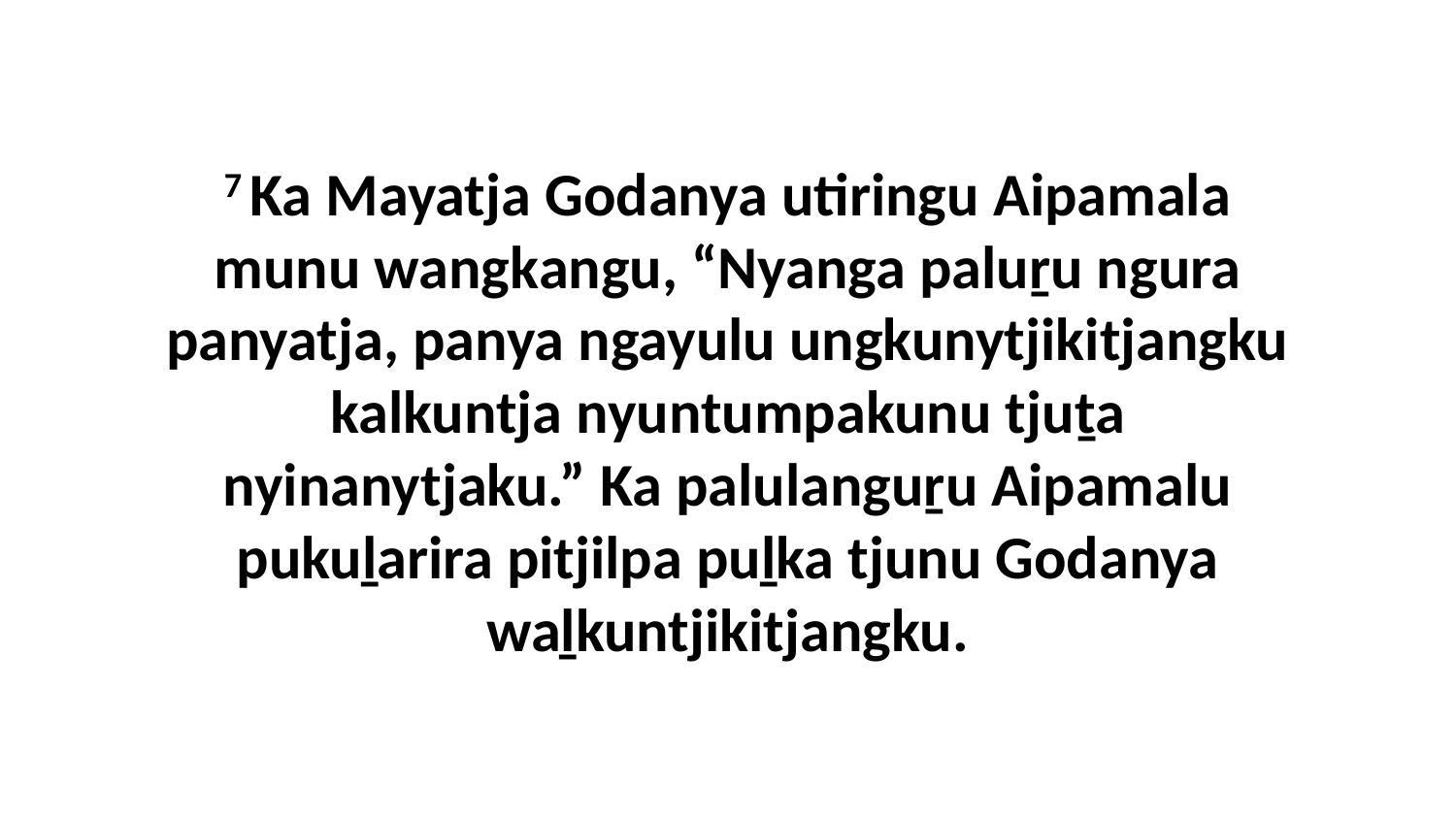

7 Ka Mayatja Godanya utiringu Aipamala munu wangkangu, “Nyanga paluṟu ngura panyatja, panya ngayulu ungkunytjikitjangku kalkuntja nyuntumpakunu tjuṯa nyinanytjaku.” Ka palulanguṟu Aipamalu pukuḻarira pitjilpa puḻka tjunu Godanya waḻkuntjikitjangku.